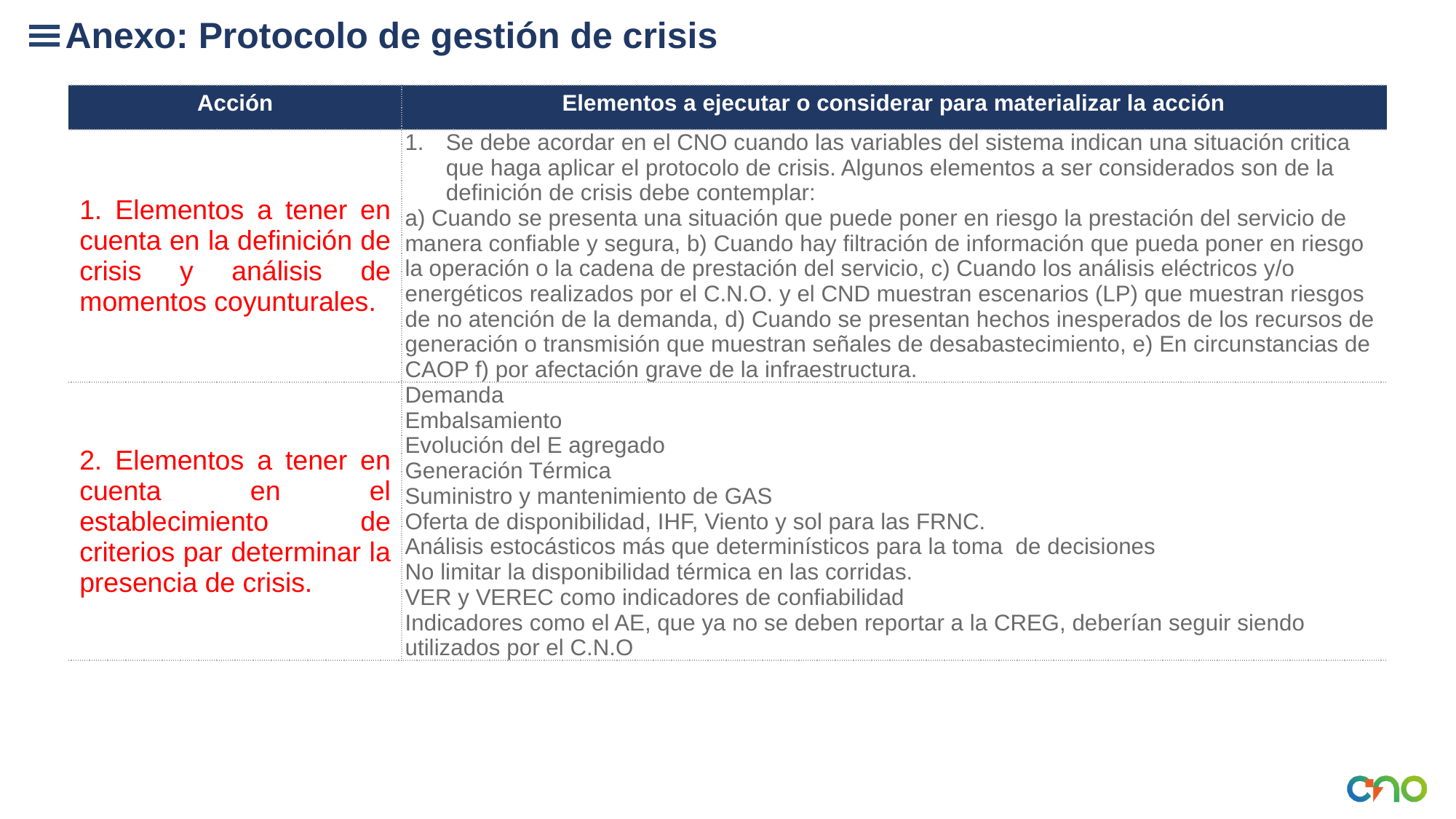

Anexo: Protocolo de gestión de crisis
| Acción | Elementos a ejecutar o considerar para materializar la acción |
| --- | --- |
| 1. Elementos a tener en cuenta en la definición de crisis y análisis de momentos coyunturales. | Se debe acordar en el CNO cuando las variables del sistema indican una situación critica que haga aplicar el protocolo de crisis. Algunos elementos a ser considerados son de la definición de crisis debe contemplar: a) Cuando se presenta una situación que puede poner en riesgo la prestación del servicio de manera confiable y segura, b) Cuando hay filtración de información que pueda poner en riesgo la operación o la cadena de prestación del servicio, c) Cuando los análisis eléctricos y/o energéticos realizados por el C.N.O. y el CND muestran escenarios (LP) que muestran riesgos de no atención de la demanda, d) Cuando se presentan hechos inesperados de los recursos de generación o transmisión que muestran señales de desabastecimiento, e) En circunstancias de CAOP f) por afectación grave de la infraestructura. |
| 2. Elementos a tener en cuenta en el establecimiento de criterios par determinar la presencia de crisis. | Demanda Embalsamiento Evolución del E agregado Generación Térmica Suministro y mantenimiento de GAS Oferta de disponibilidad, IHF, Viento y sol para las FRNC. Análisis estocásticos más que determinísticos para la toma de decisiones No limitar la disponibilidad térmica en las corridas. VER y VEREC como indicadores de confiabilidad Indicadores como el AE, que ya no se deben reportar a la CREG, deberían seguir siendo utilizados por el C.N.O |